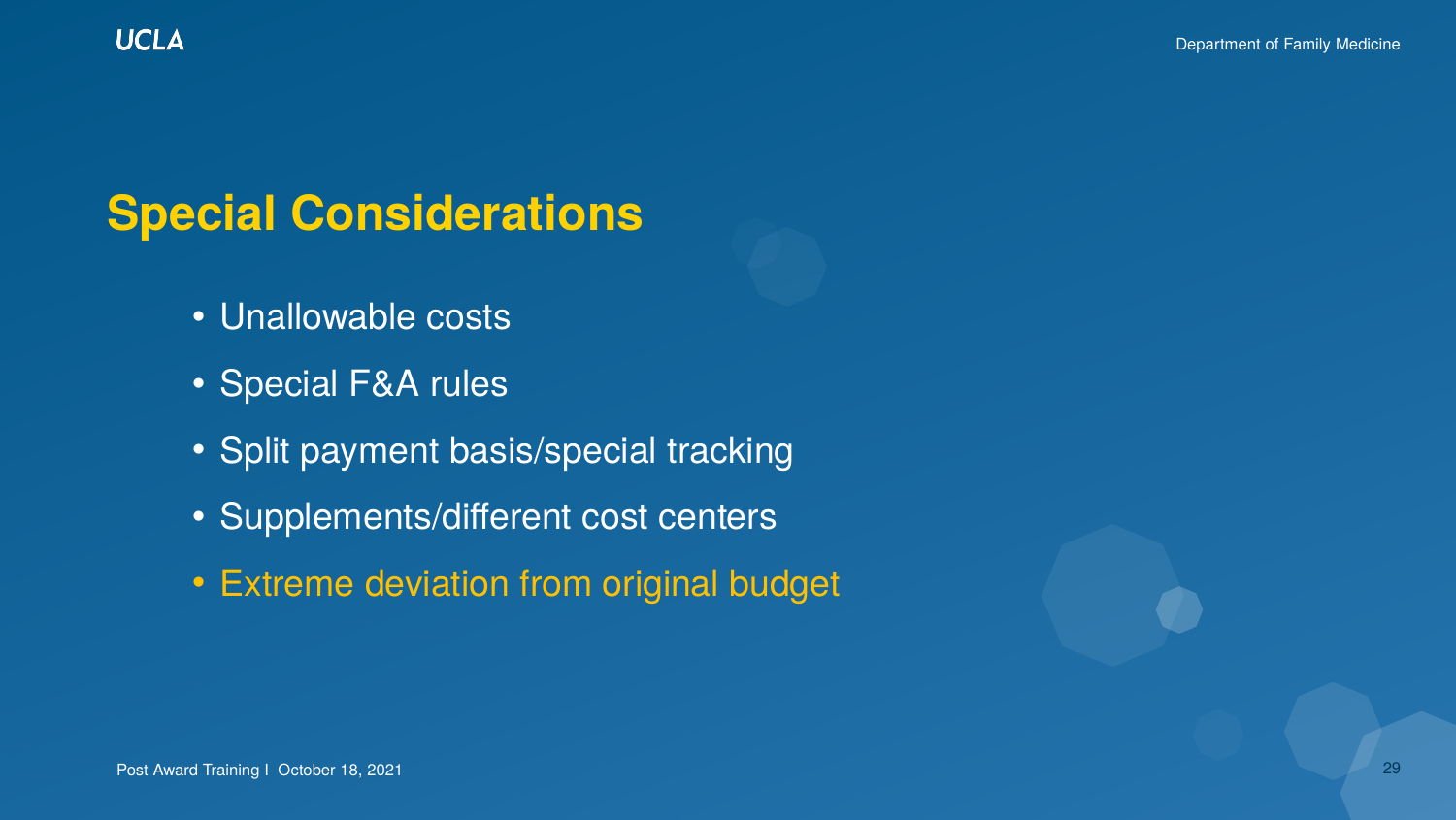

# Special Considerations
Unallowable costs
Special F&A rules
Split payment basis/special tracking
Supplements/different cost centers
Extreme deviation from original budget
29